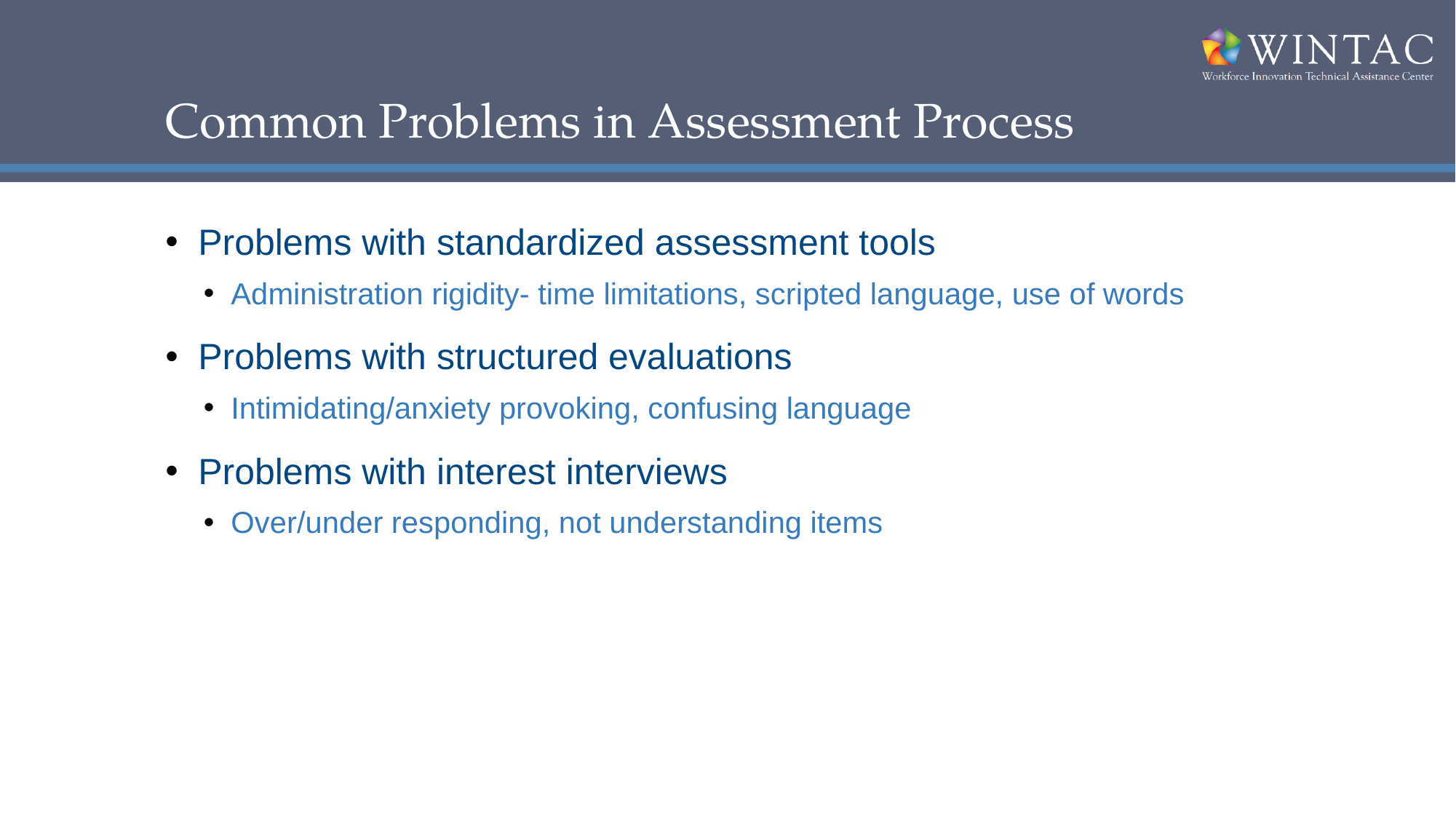

# Common Problems in Assessment Process
Problems with standardized assessment tools
Administration rigidity- time limitations, scripted language, use of words
Problems with structured evaluations
Intimidating/anxiety provoking, confusing language
Problems with interest interviews
Over/under responding, not understanding items